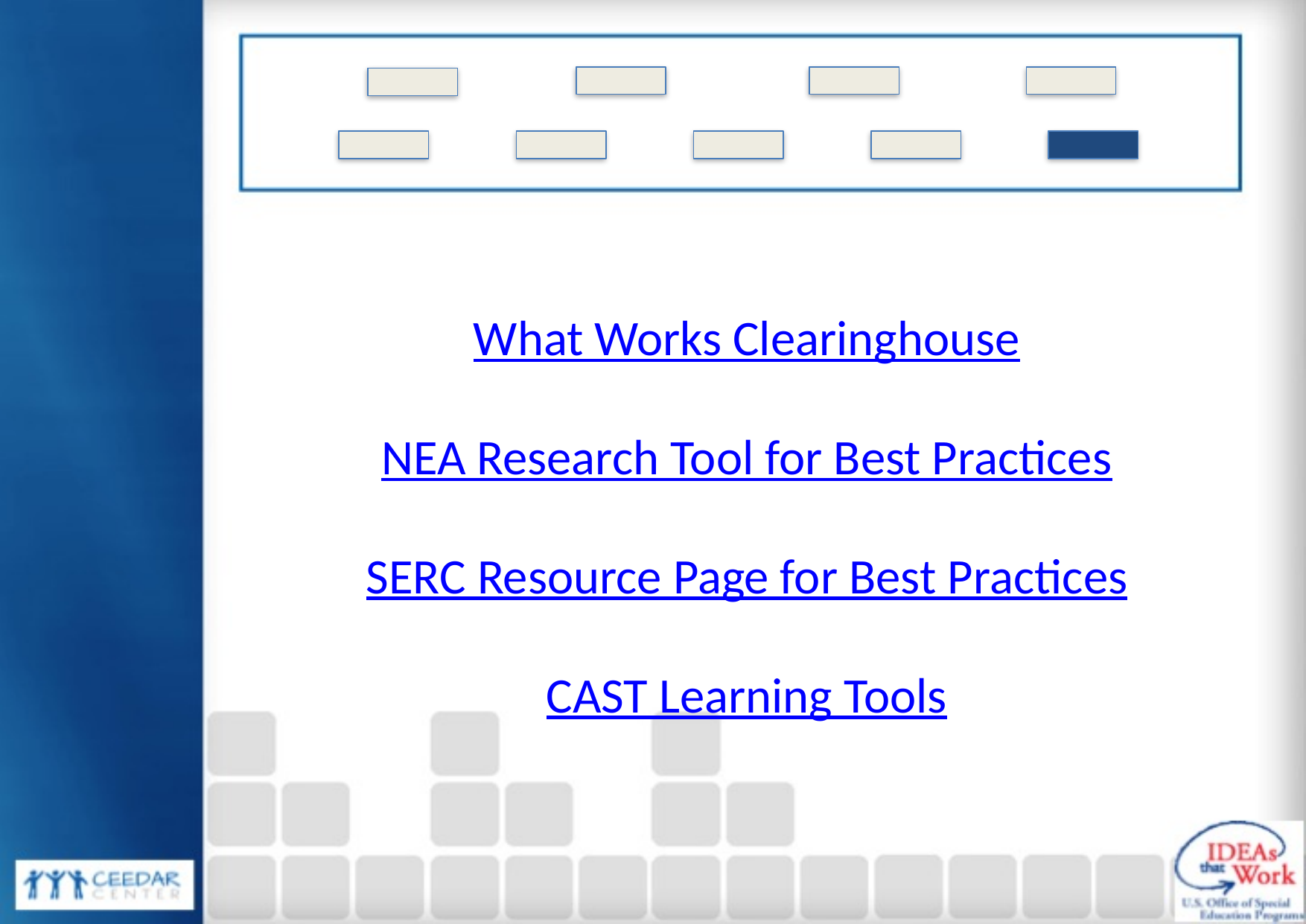

Evidence-Based Practice Websites:

What Works Clearinghouse

NEA Research Tool for Best Practices

SERC Resource Page for Best Practices

CAST Learning Tools